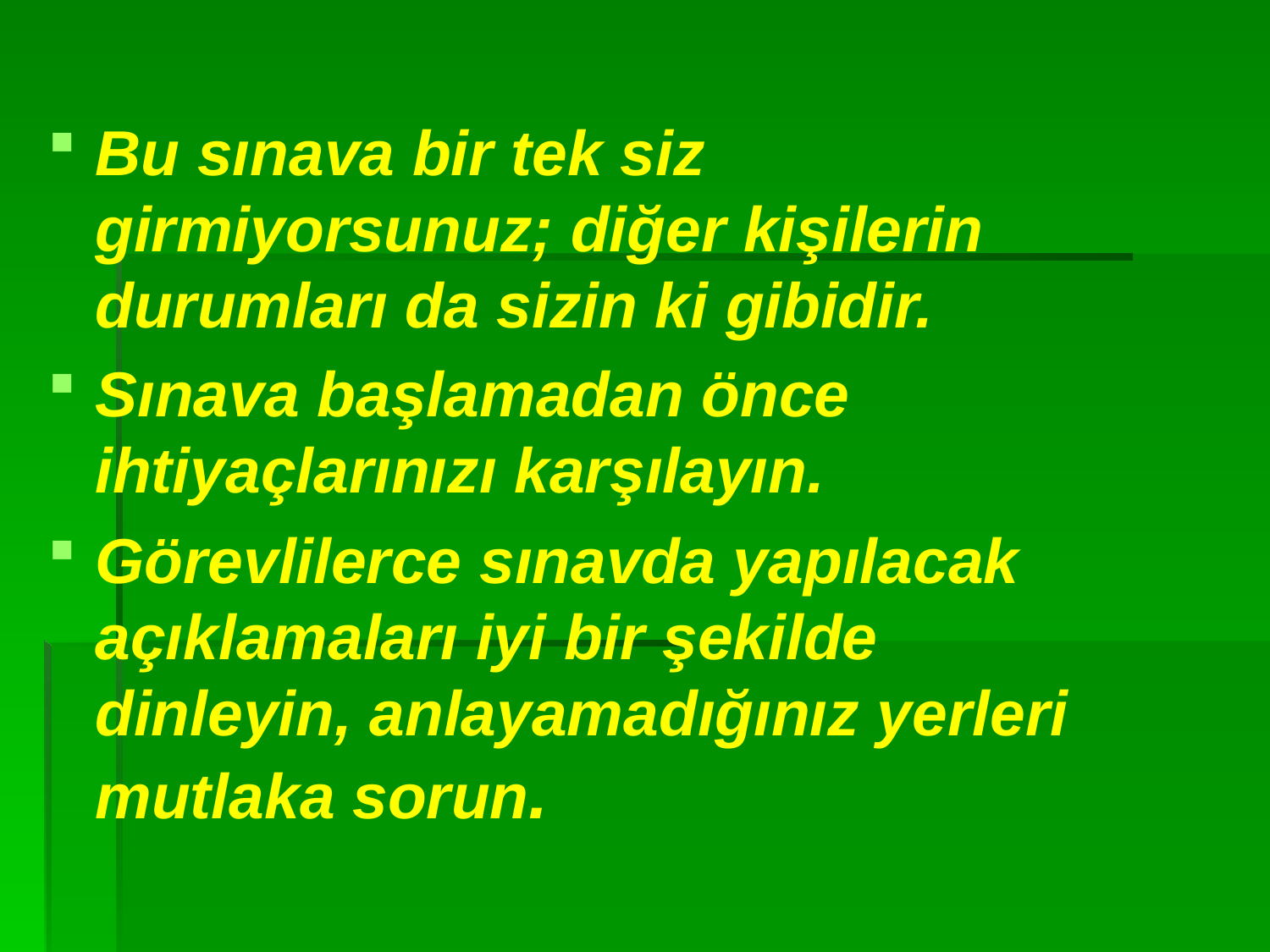

Bu sınava bir tek siz girmiyorsunuz; diğer kişilerin durumları da sizin ki gibidir.
Sınava başlamadan önce ihtiyaçlarınızı karşılayın.
Görevlilerce sınavda yapılacak açıklamaları iyi bir şekilde dinleyin, anlayamadığınız yerleri mutlaka sorun.